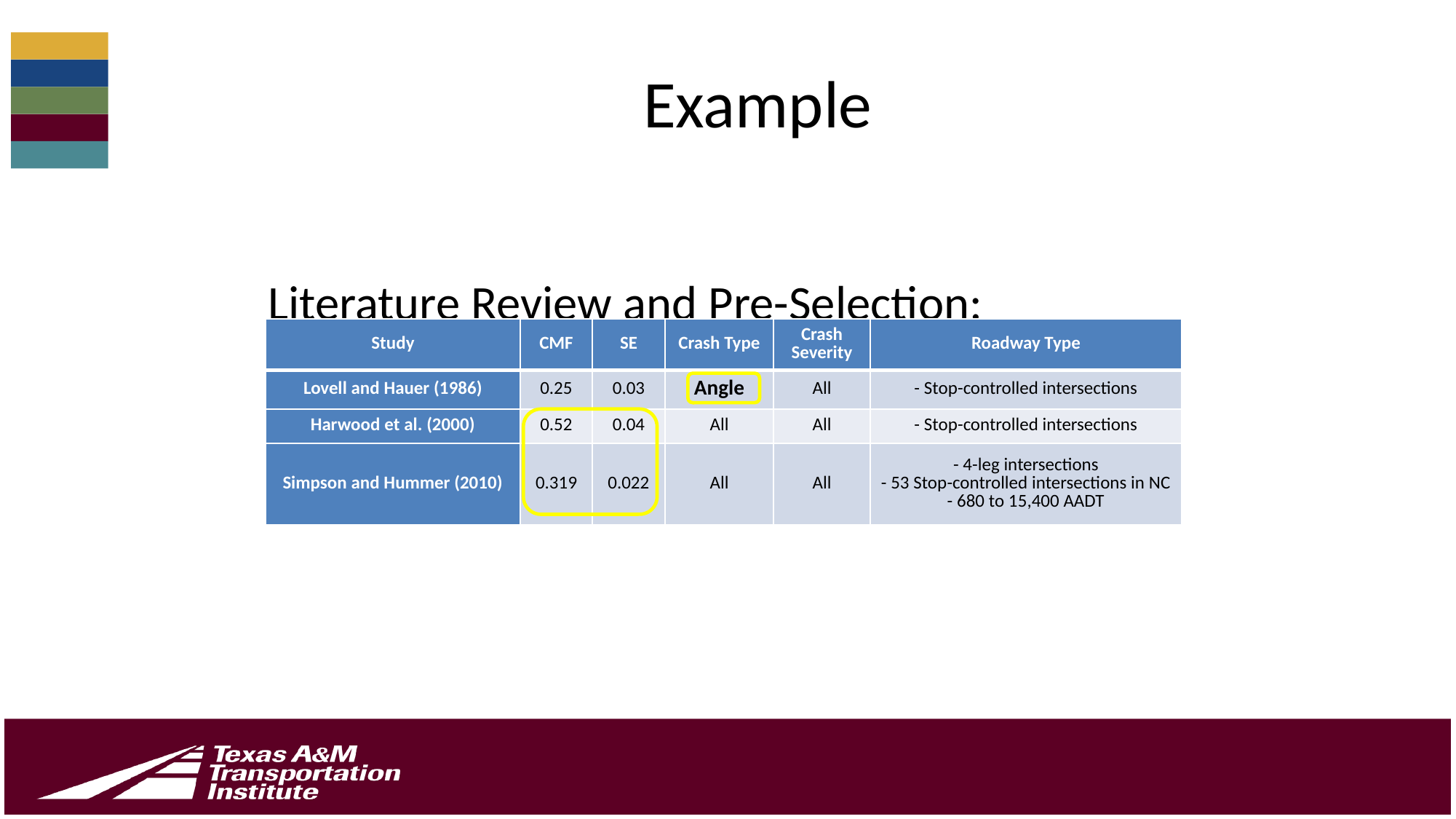

# Example
Literature Review and Pre-Selection:

| Study | CMF | SE | Crash Type | Crash Severity | Roadway Type |
| --- | --- | --- | --- | --- | --- |
| Lovell and Hauer (1986) | 0.25 | 0.03 | Angle | All | - Stop-controlled intersections |
| Harwood et al. (2000) | 0.52 | 0.04 | All | All | - Stop-controlled intersections |
| Simpson and Hummer (2010) | 0.319 | 0.022 | All | All | - 4-leg intersections - 53 Stop-controlled intersections in NC - 680 to 15,400 AADT |